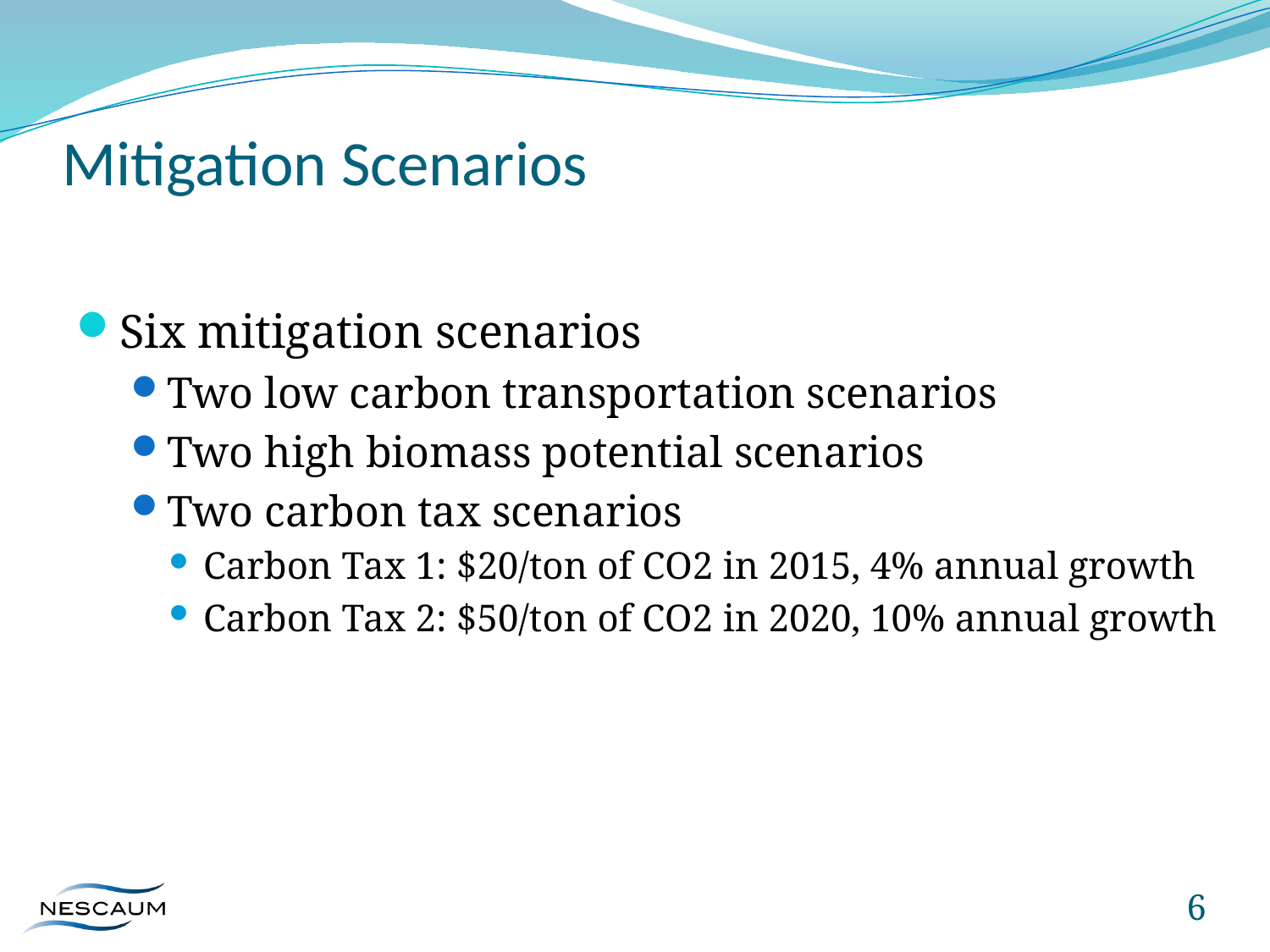

# Mitigation Scenarios
Six mitigation scenarios
Two low carbon transportation scenarios
Two high biomass potential scenarios
Two carbon tax scenarios
Carbon Tax 1: $20/ton of CO2 in 2015, 4% annual growth
Carbon Tax 2: $50/ton of CO2 in 2020, 10% annual growth

6